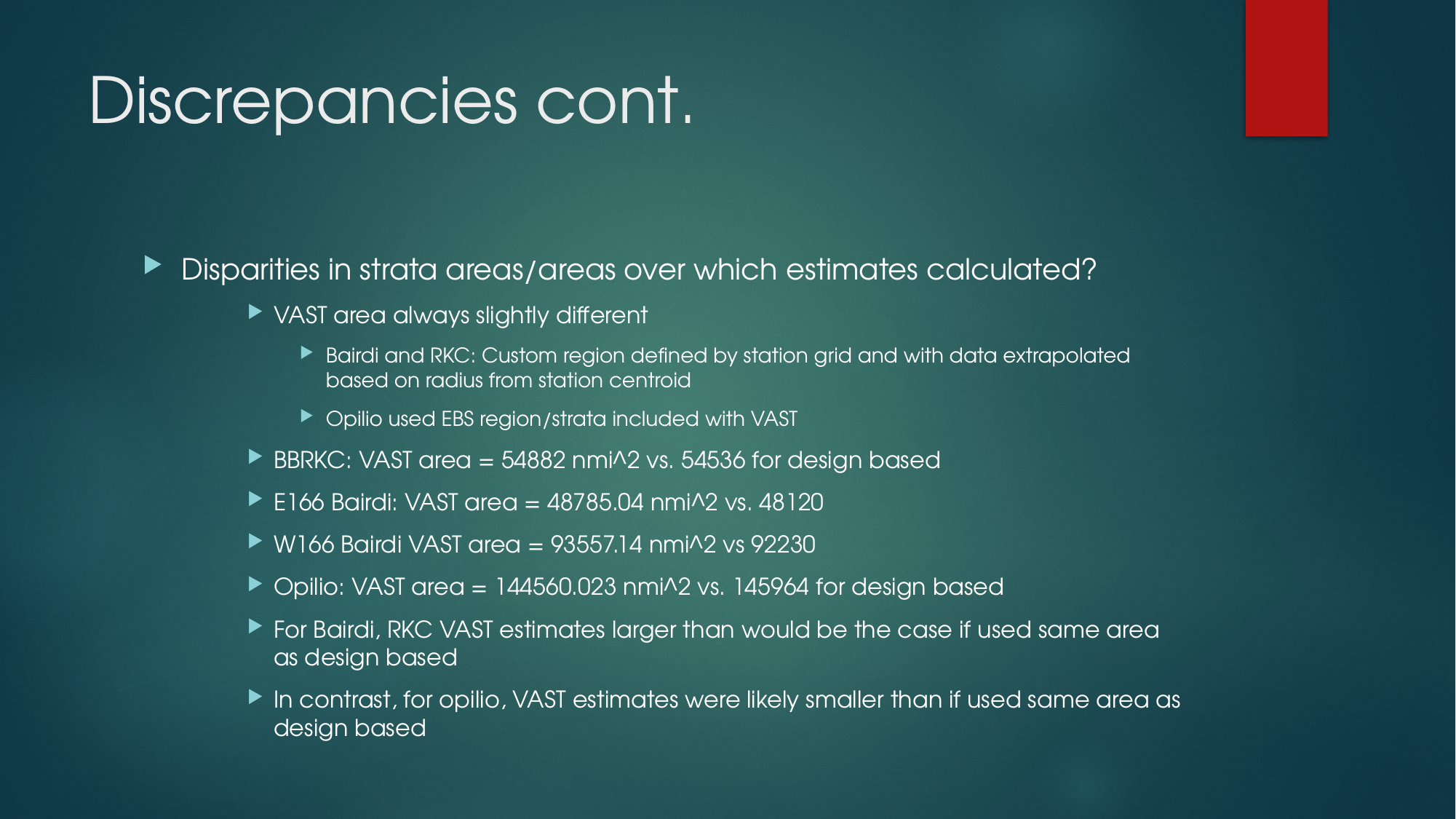

# Discrepancies cont.
Disparities in strata areas/areas over which estimates calculated?
VAST area always slightly different
Bairdi and RKC: Custom region defined by station grid and with data extrapolated based on radius from station centroid
Opilio used EBS region/strata included with VAST
BBRKC: VAST area = 54882 nmi^2 vs. 54536 for design based
E166 Bairdi: VAST area = 48785.04 nmi^2 vs. 48120
W166 Bairdi VAST area = 93557.14 nmi^2 vs 92230
Opilio: VAST area = 144560.023 nmi^2 vs. 145964 for design based
For Bairdi, RKC VAST estimates larger than would be the case if used same area as design based
In contrast, for opilio, VAST estimates were likely smaller than if used same area as design based